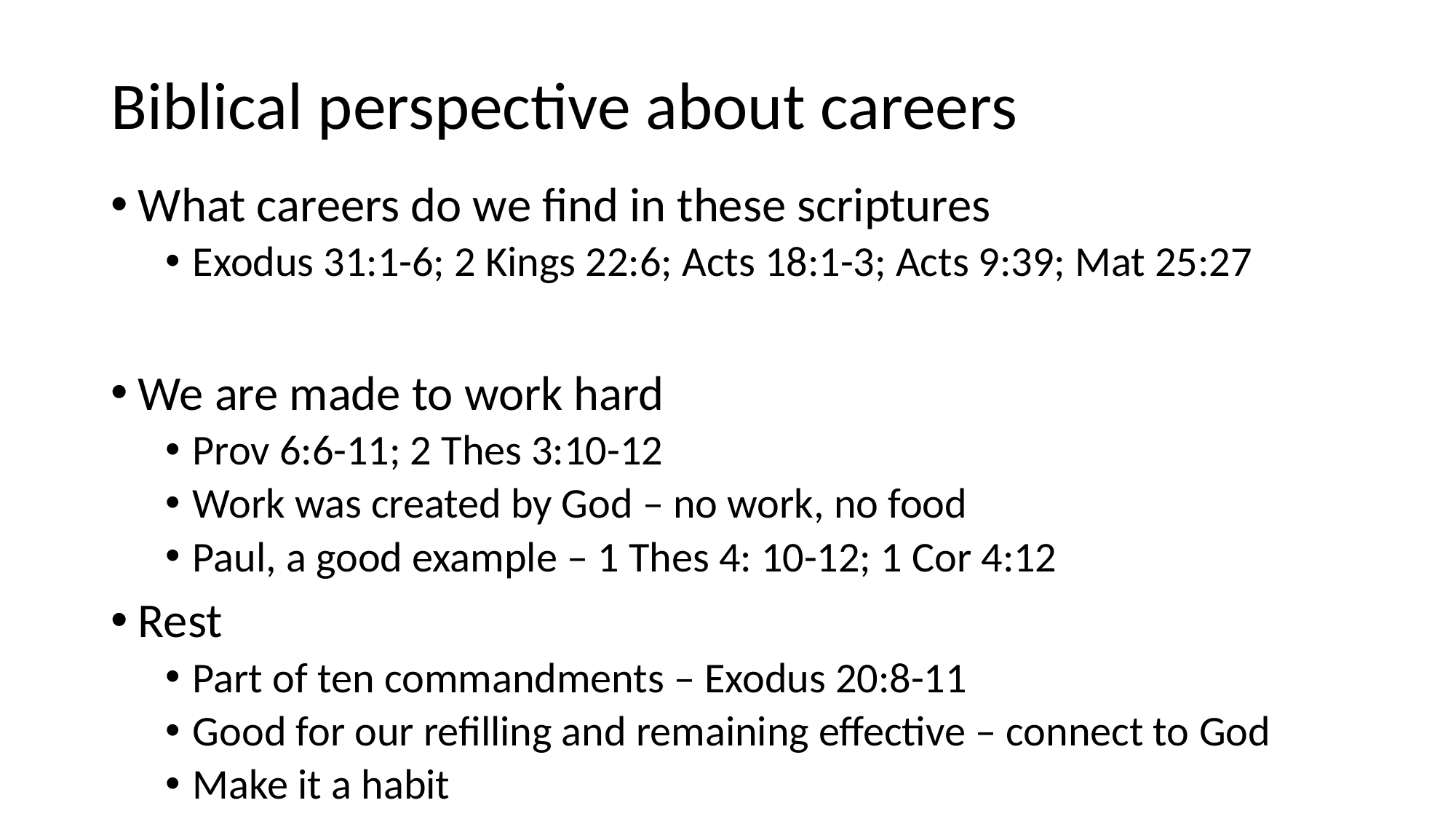

# Biblical perspective about careers
What careers do we find in these scriptures
Exodus 31:1-6; 2 Kings 22:6; Acts 18:1-3; Acts 9:39; Mat 25:27

We are made to work hard
Prov 6:6-11; 2 Thes 3:10-12
Work was created by God – no work, no food
Paul, a good example – 1 Thes 4: 10-12; 1 Cor 4:12
Rest
Part of ten commandments – Exodus 20:8-11
Good for our refilling and remaining effective – connect to God
Make it a habit